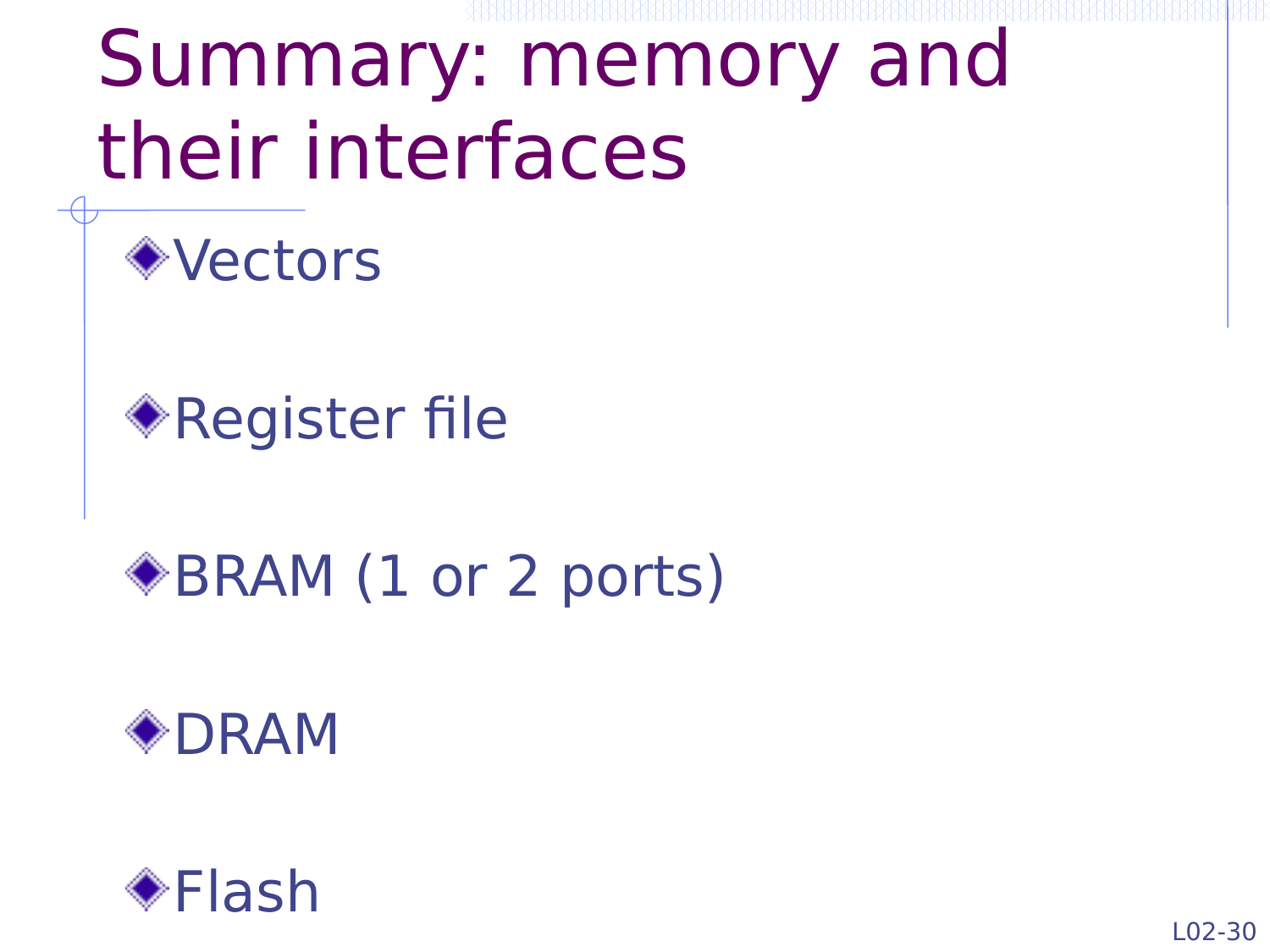

# Summary: memory and their interfaces
Vectors

Register file

BRAM (1 or 2 ports)

DRAM

Flash

L02-30